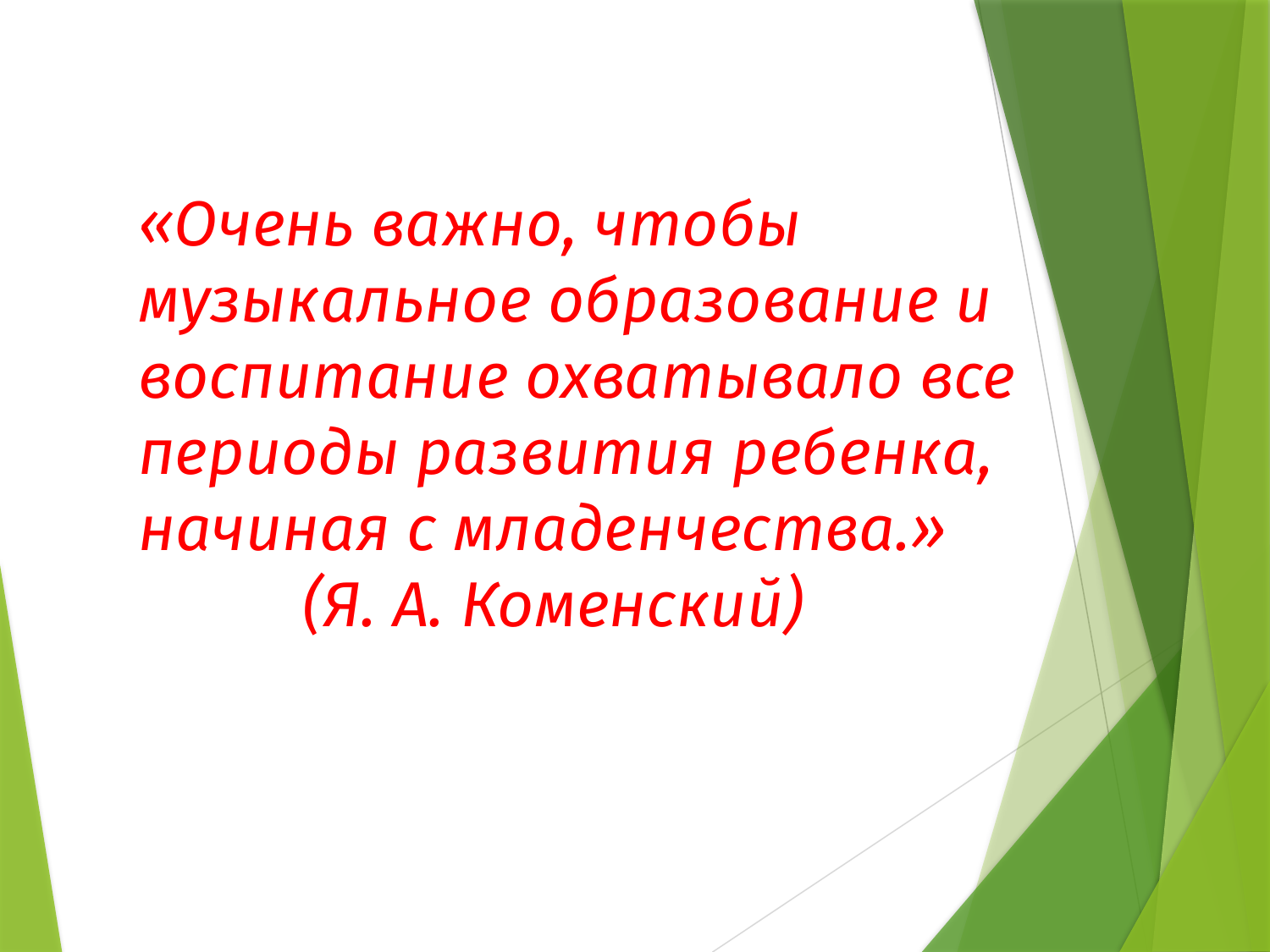

«Очень важно, чтобы музыкальное образование и воспитание охватывало все периоды развития ребенка, начиная с младенчества.»                       (Я. А. Коменский)